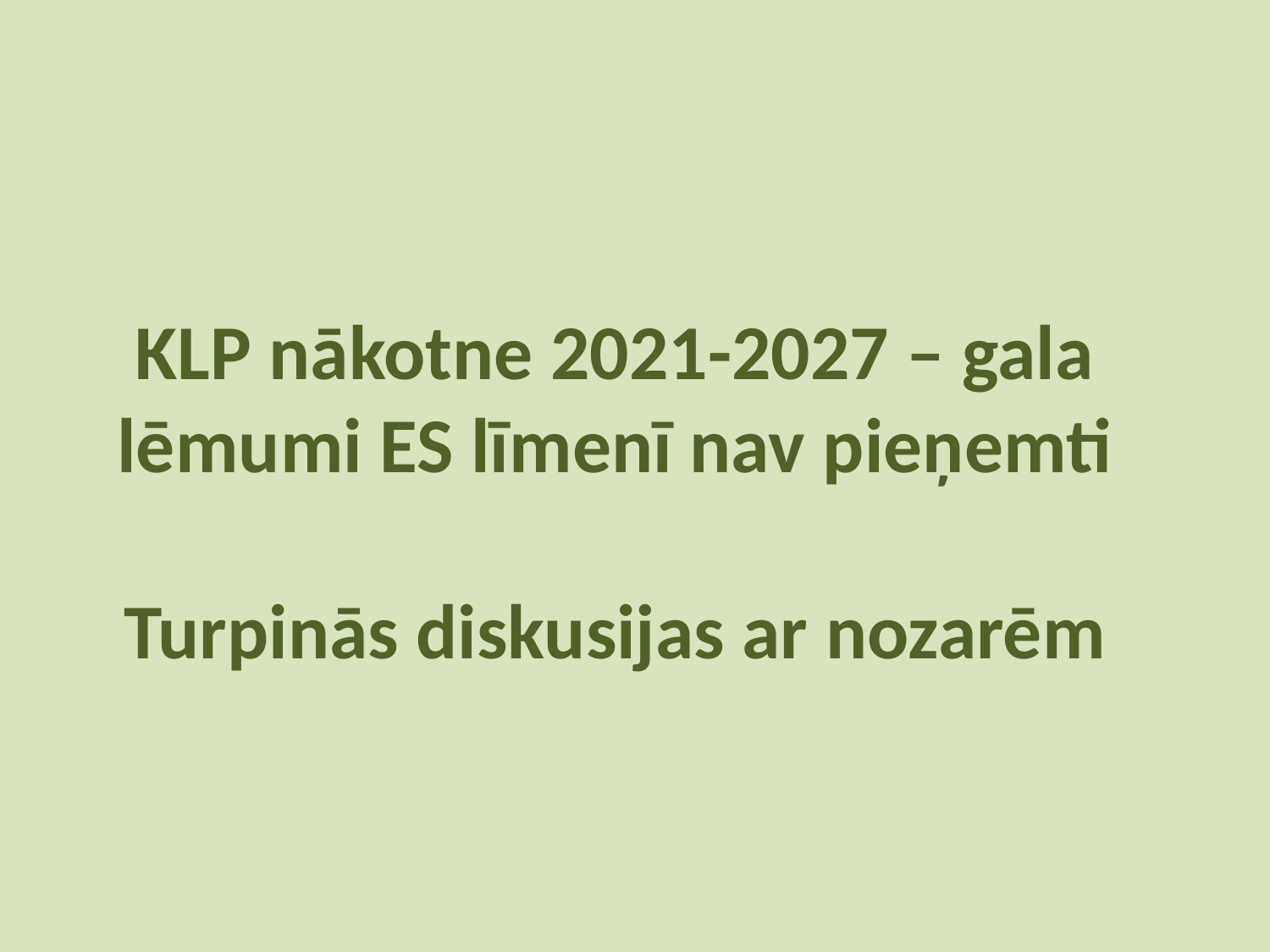

KLP nākotne 2021-2027 – gala lēmumi ES līmenī nav pieņemti

Turpinās diskusijas ar nozarēm